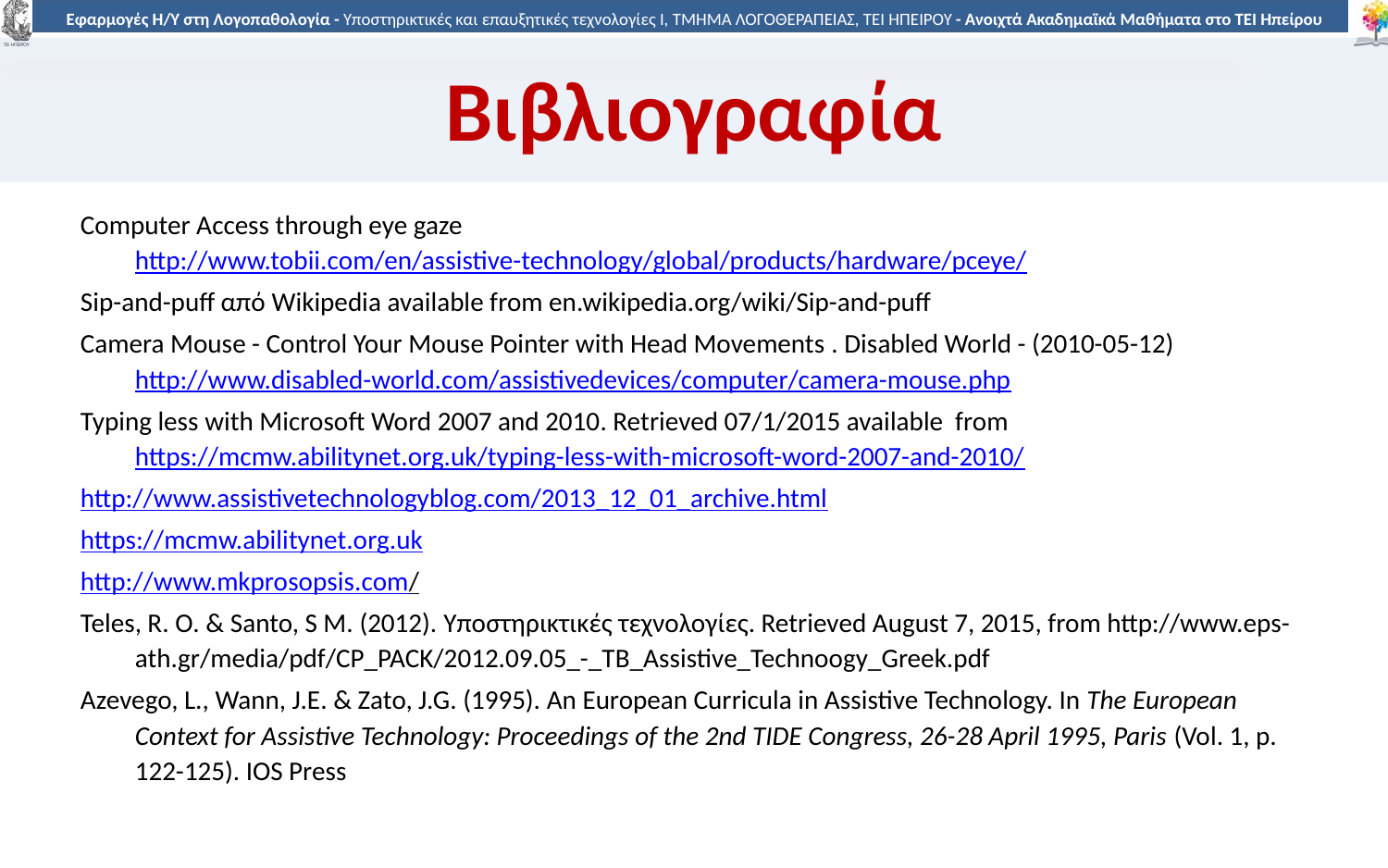

# Βιβλιογραφία
Computer Access through eye gaze http://www.tobii.com/en/assistive-technology/global/products/hardware/pceye/
Sip-and-puff από Wikipedia available from en.wikipedia.org/wiki/Sip-and-puff
Camera Mouse - Control Your Mouse Pointer with Head Movements . Disabled World - (2010-05-12) http://www.disabled-world.com/assistivedevices/computer/camera-mouse.php
Typing less with Microsoft Word 2007 and 2010. Retrieved 07/1/2015 available  from https://mcmw.abilitynet.org.uk/typing-less-with-microsoft-word-2007-and-2010/
http://www.assistivetechnologyblog.com/2013_12_01_archive.html
https://mcmw.abilitynet.org.uk
http://www.mkprosopsis.com/
Teles, R. O. & Santo, S M. (2012). Υποστηρικτικές τεχνολογίες. Retrieved August 7, 2015, from http://www.eps-ath.gr/media/pdf/CP_PACK/2012.09.05_-_TB_Assistive_Technoogy_Greek.pdf
Azevego, L., Wann, J.E. & Zato, J.G. (1995). An European Curricula in Assistive Technology. In The European Context for Assistive Technology: Proceedings of the 2nd TIDE Congress, 26-28 April 1995, Paris (Vol. 1, p. 122-125). IOS Press